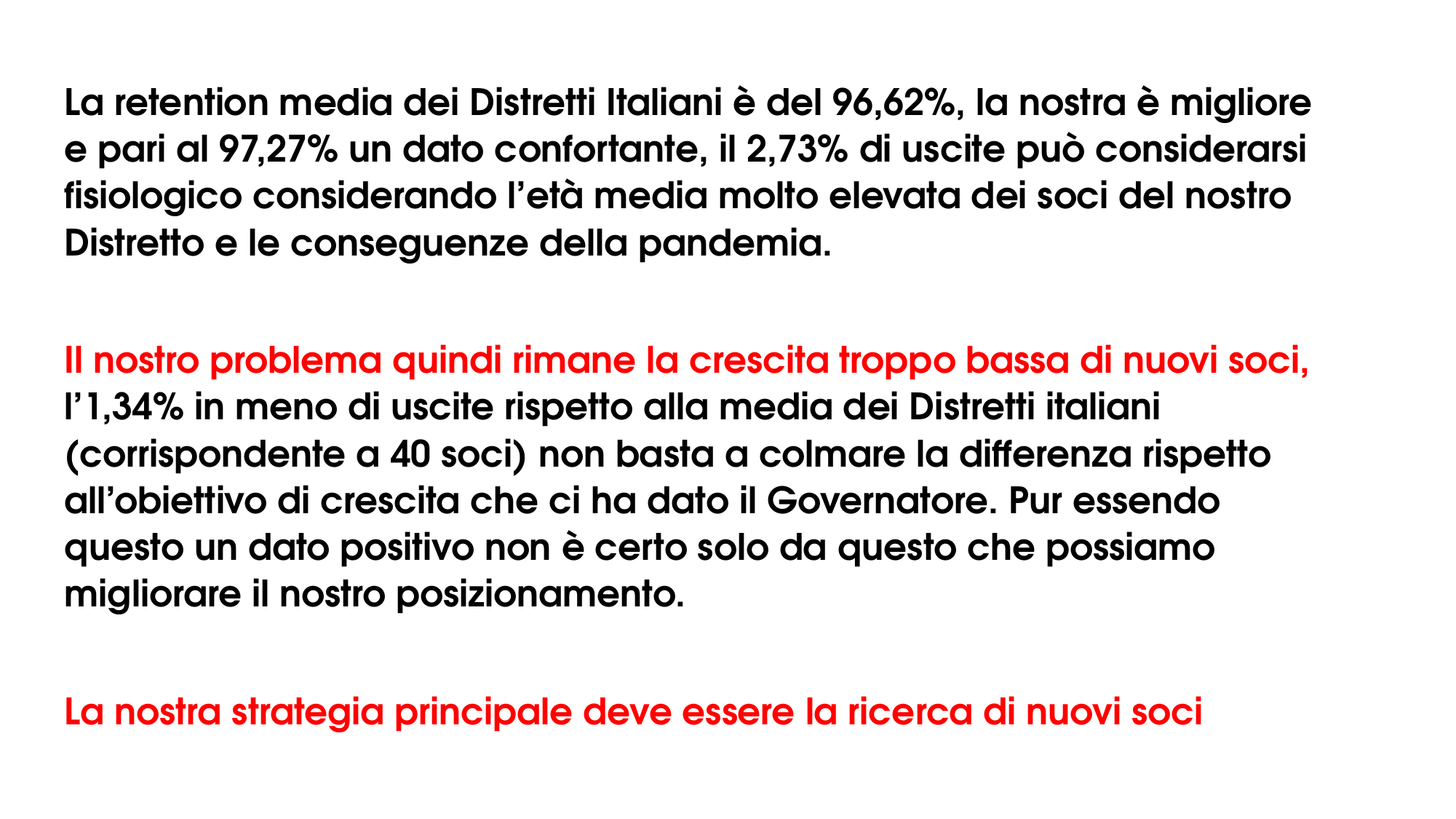

La retention media dei Distretti Italiani è del 96,62%, la nostra è migliore e pari al 97,27% un dato confortante, il 2,73% di uscite può considerarsi fisiologico considerando l’età media molto elevata dei soci del nostro Distretto e le conseguenze della pandemia.

Il nostro problema quindi rimane la crescita troppo bassa di nuovi soci, l’1,34% in meno di uscite rispetto alla media dei Distretti italiani (corrispondente a 40 soci) non basta a colmare la differenza rispetto all’obiettivo di crescita che ci ha dato il Governatore. Pur essendo questo un dato positivo non è certo solo da questo che possiamo migliorare il nostro posizionamento.

La nostra strategia principale deve essere la ricerca di nuovi soci